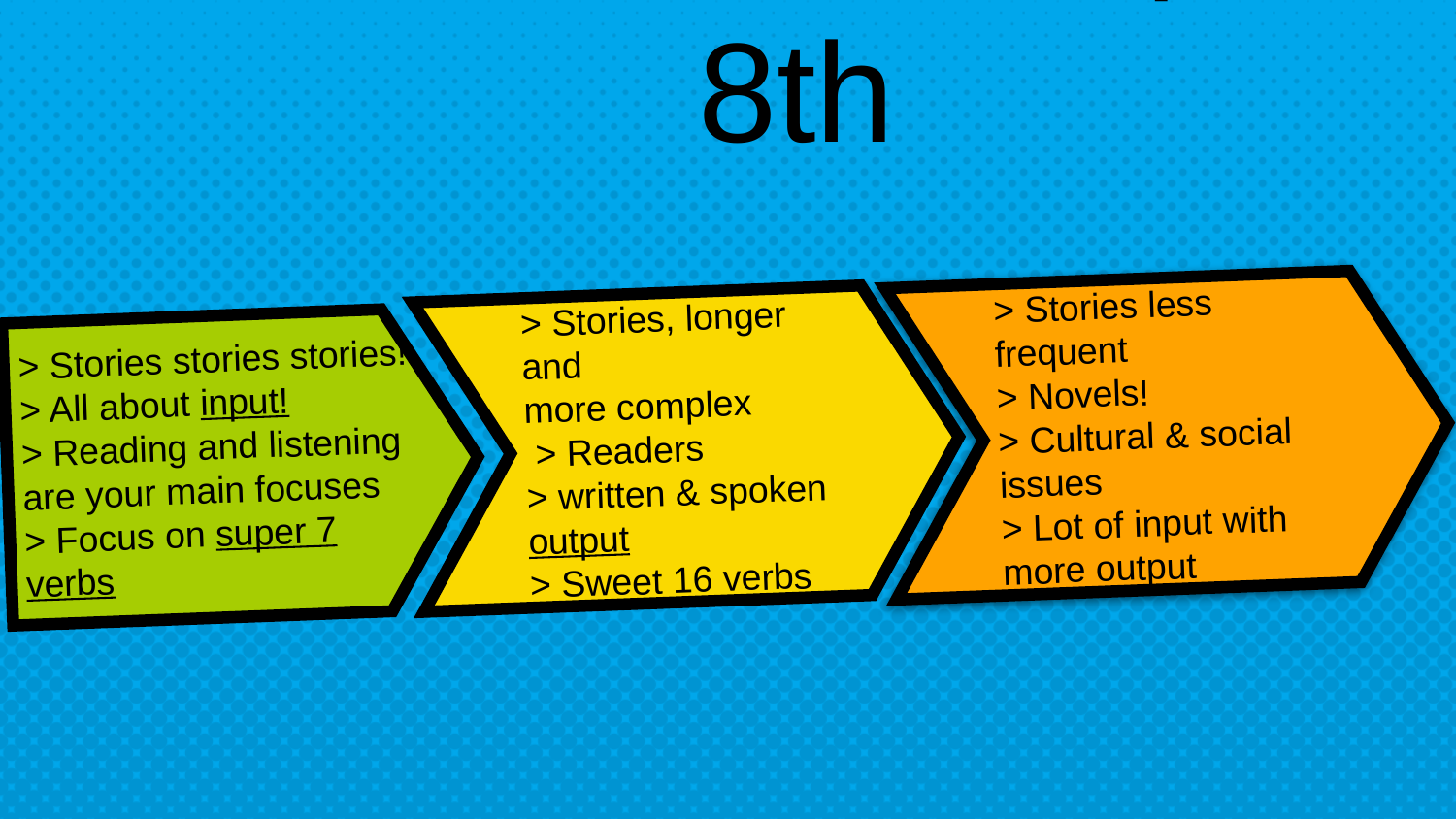

Curriculum Map K-8th
> Stories less frequent
> Novels!
> Cultural & social issues
> Lot of input with more output
> Stories, longer and
more complex
 > Readers
> written & spoken output
> Sweet 16 verbs
> Stories stories stories!
> All about input!
> Reading and listening are your main focuses
> Focus on super 7 verbs